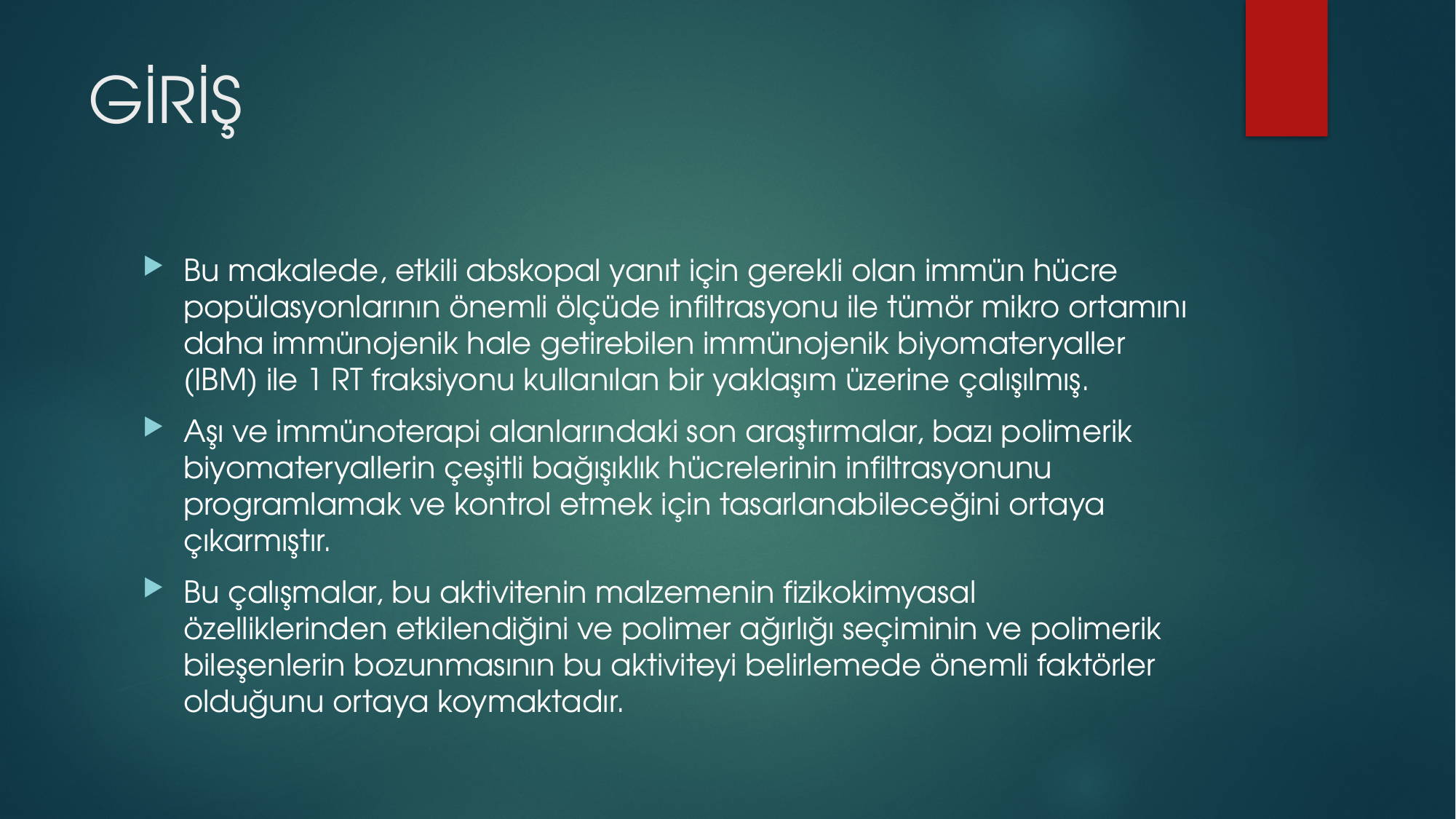

# GİRİŞ
Bu makalede, etkili abskopal yanıt için gerekli olan immün hücre popülasyonlarının önemli ölçüde infiltrasyonu ile tümör mikro ortamını daha immünojenik hale getirebilen immünojenik biyomateryaller (IBM) ile 1 RT fraksiyonu kullanılan bir yaklaşım üzerine çalışılmış.
Aşı ve immünoterapi alanlarındaki son araştırmalar, bazı polimerik biyomateryallerin çeşitli bağışıklık hücrelerinin infiltrasyonunu programlamak ve kontrol etmek için tasarlanabileceğini ortaya çıkarmıştır.
Bu çalışmalar, bu aktivitenin malzemenin fizikokimyasal özelliklerinden etkilendiğini ve polimer ağırlığı seçiminin ve polimerik bileşenlerin bozunmasının bu aktiviteyi belirlemede önemli faktörler olduğunu ortaya koymaktadır.